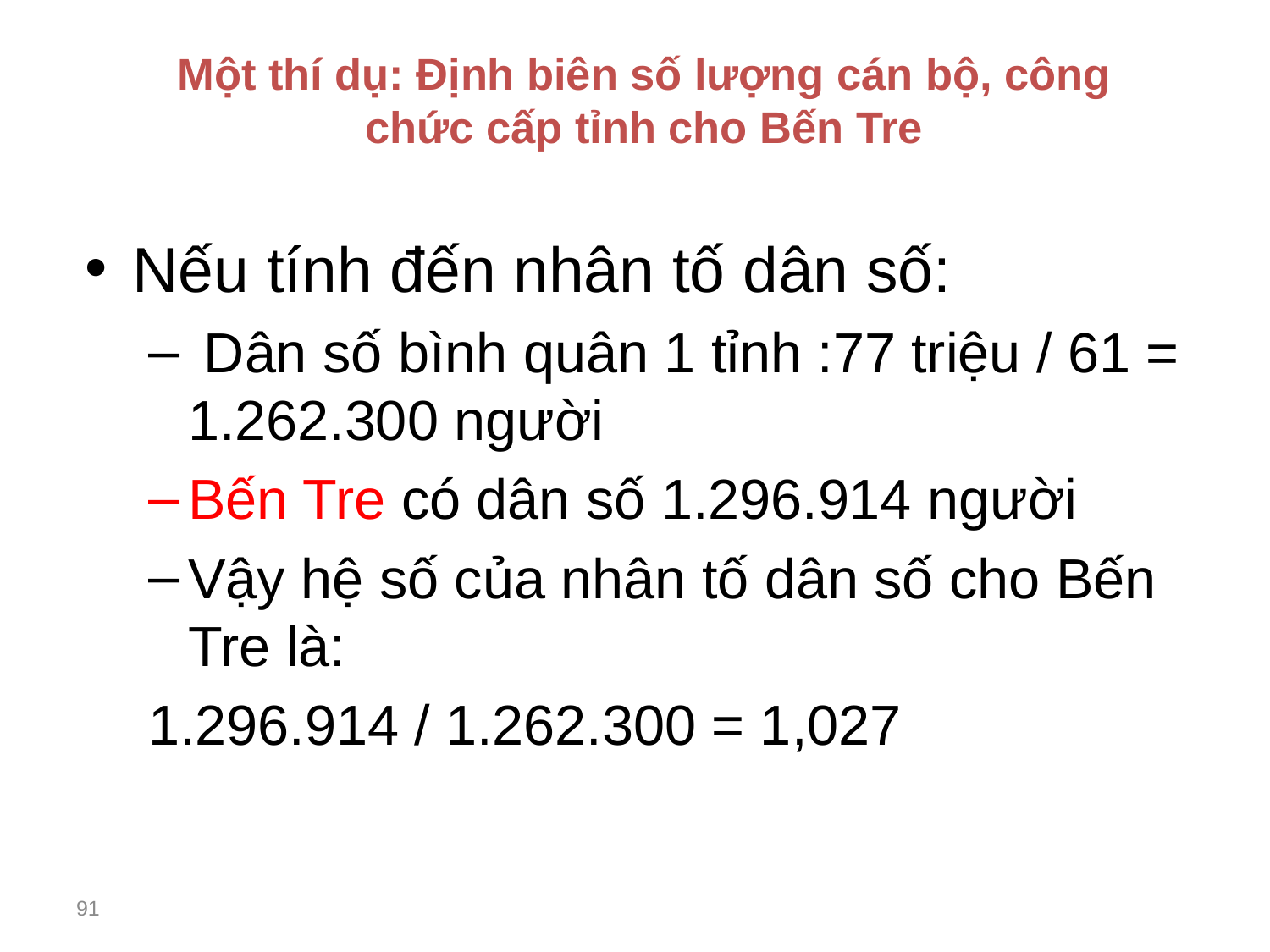

# Một thí dụ: Định biên số lượng cán bộ, công chức cấp tỉnh cho Bến Tre
Nếu tính đến nhân tố dân số:
 Dân số bình quân 1 tỉnh :77 triệu / 61 = 1.262.300 người
Bến Tre có dân số 1.296.914 người
Vậy hệ số của nhân tố dân số cho Bến Tre là:
1.296.914 / 1.262.300 = 1,027
91